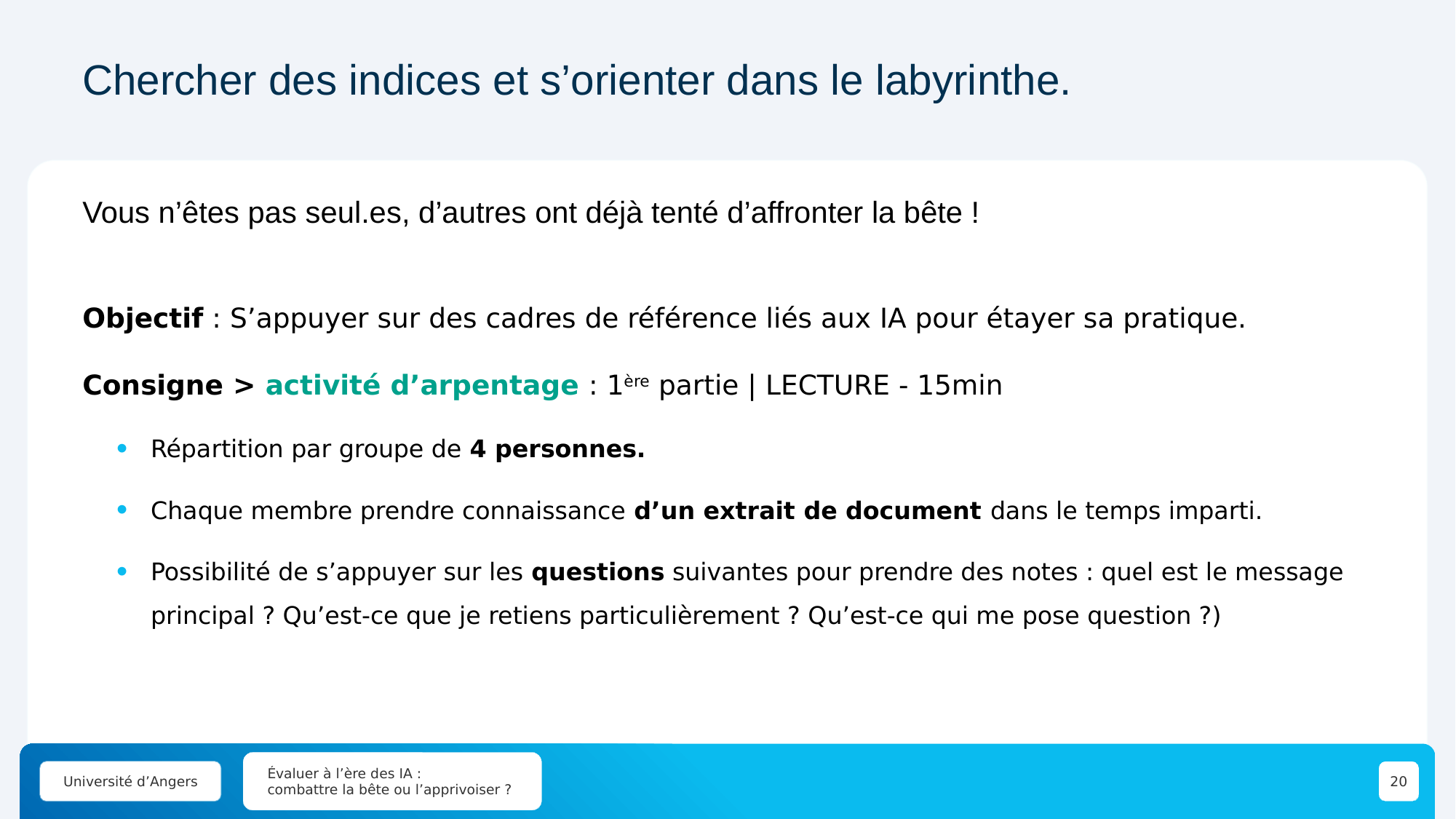

# Chercher des indices et s’orienter dans le labyrinthe.
Vous n’êtes pas seul.es, d’autres ont déjà tenté d’affronter la bête !

Objectif : S’appuyer sur des cadres de référence liés aux IA pour étayer sa pratique.
Consigne > activité d’arpentage : 1ère partie | LECTURE - 15min
Répartition par groupe de 4 personnes.
Chaque membre prendre connaissance d’un extrait de document dans le temps imparti.
Possibilité de s’appuyer sur les questions suivantes pour prendre des notes : quel est le message principal ? Qu’est-ce que je retiens particulièrement ? Qu’est-ce qui me pose question ?)

Évaluer à l’ère des IA :
combattre la bête ou l’apprivoiser ?
20